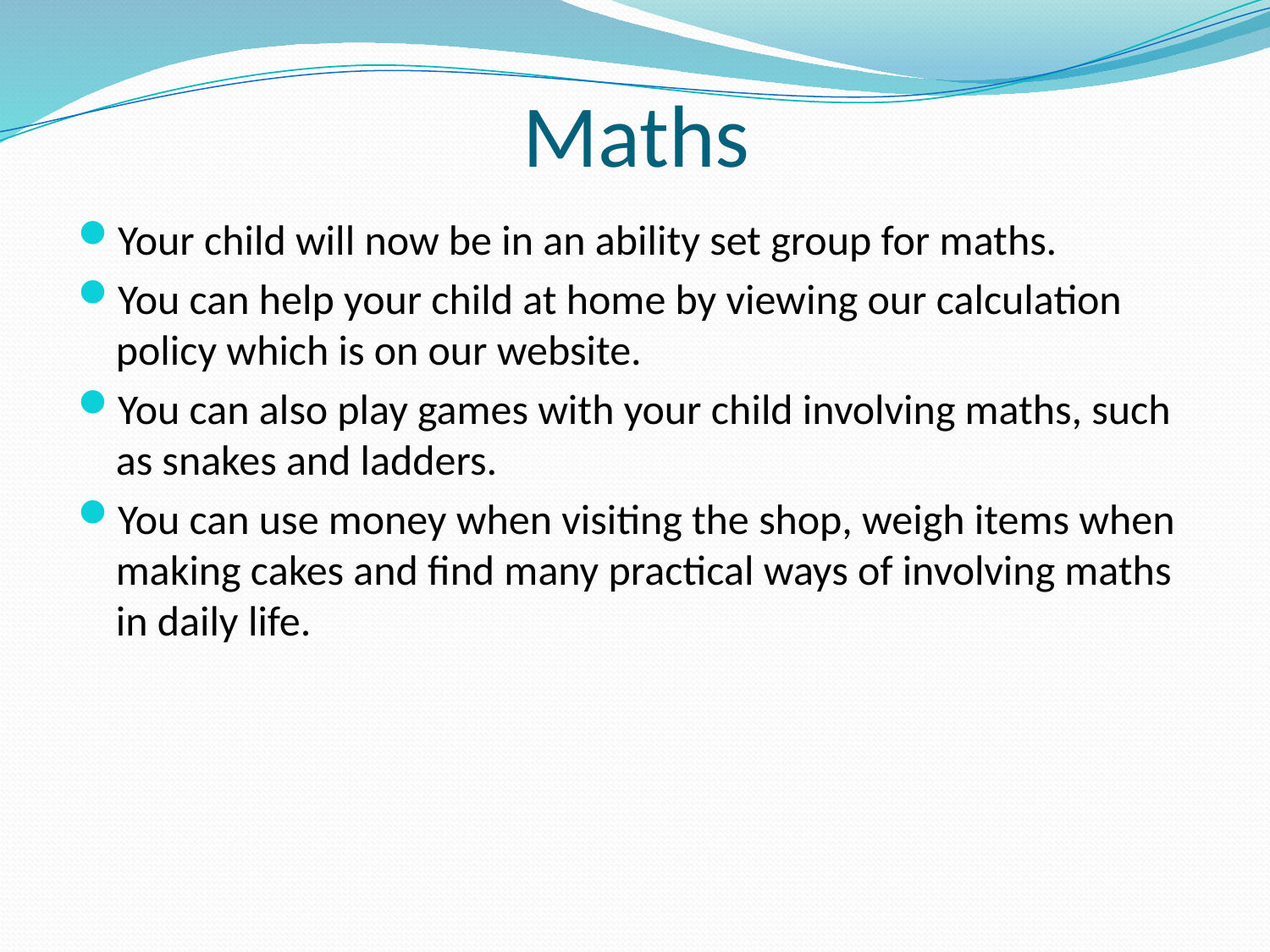

# Maths
Your child will now be in an ability set group for maths.
You can help your child at home by viewing our calculation policy which is on our website.
You can also play games with your child involving maths, such as snakes and ladders.
You can use money when visiting the shop, weigh items when making cakes and find many practical ways of involving maths in daily life.